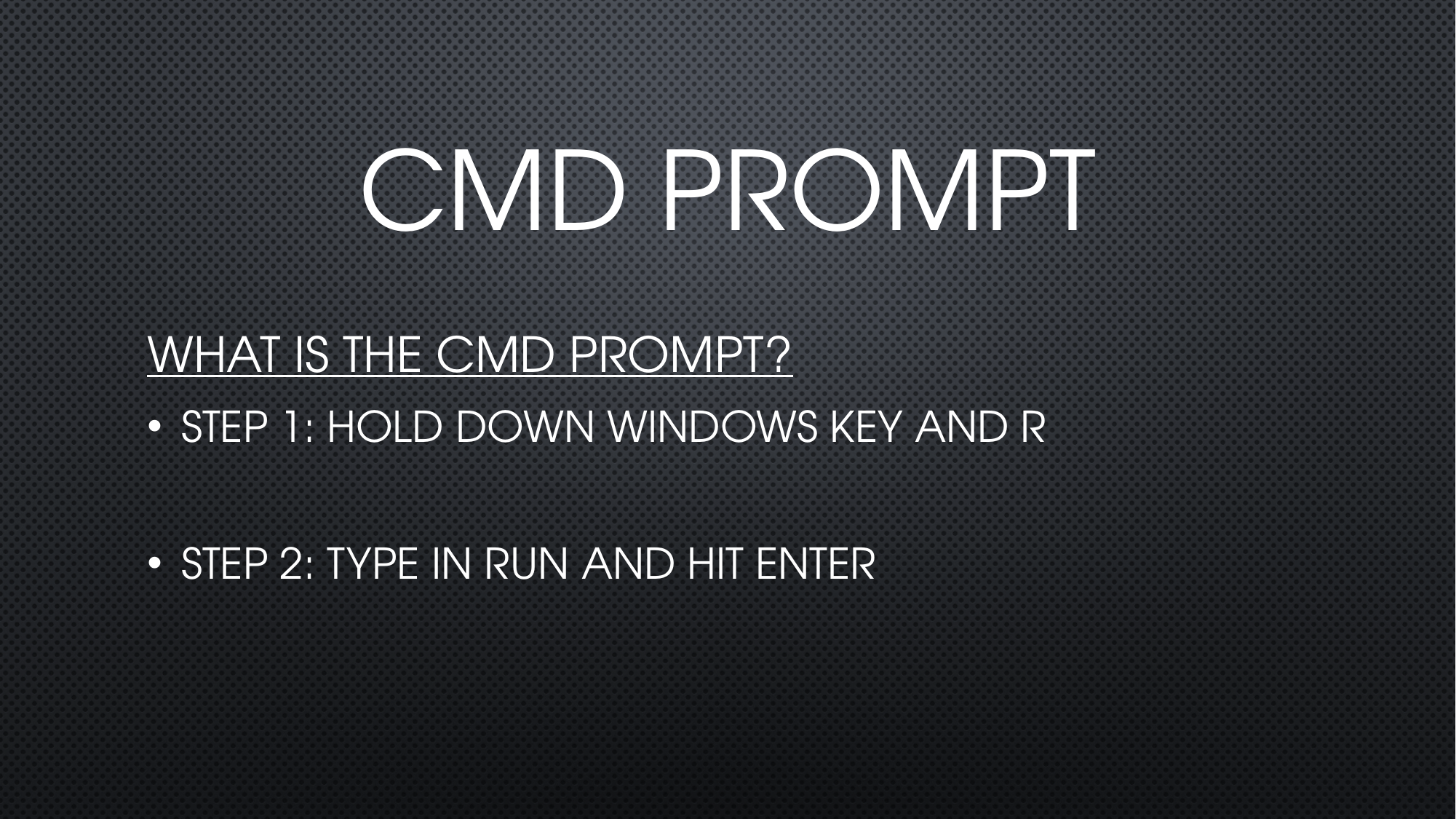

# CMD Prompt
What is the CMD Prompt?
Step 1: Hold down windows key and R

Step 2: Type in run and hit enter